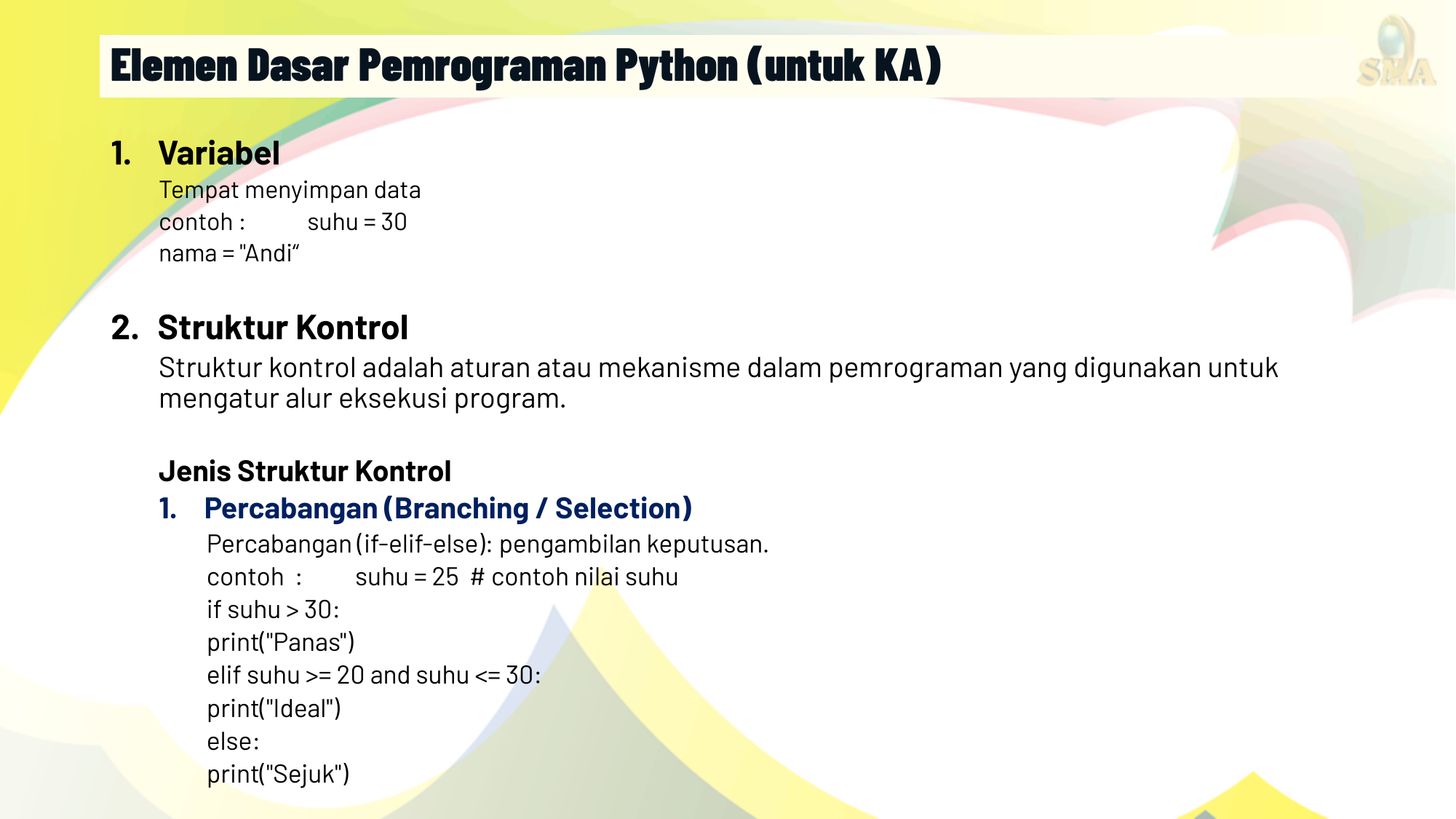

# Elemen Dasar Pemrograman Python (untuk KA)
Variabel
Tempat menyimpan data
contoh : 	suhu = 30
		nama = "Andi“

Struktur Kontrol
Struktur kontrol adalah aturan atau mekanisme dalam pemrograman yang digunakan untuk mengatur alur eksekusi program.

Jenis Struktur Kontrol
Percabangan (Branching / Selection)
Percabangan (if-elif-else): pengambilan keputusan.
contoh  :	suhu = 25  # contoh nilai suhu
	if suhu > 30:
		print("Panas")
	elif suhu >= 20 and suhu <= 30:
		print("Ideal")
	else:
		print("Sejuk")